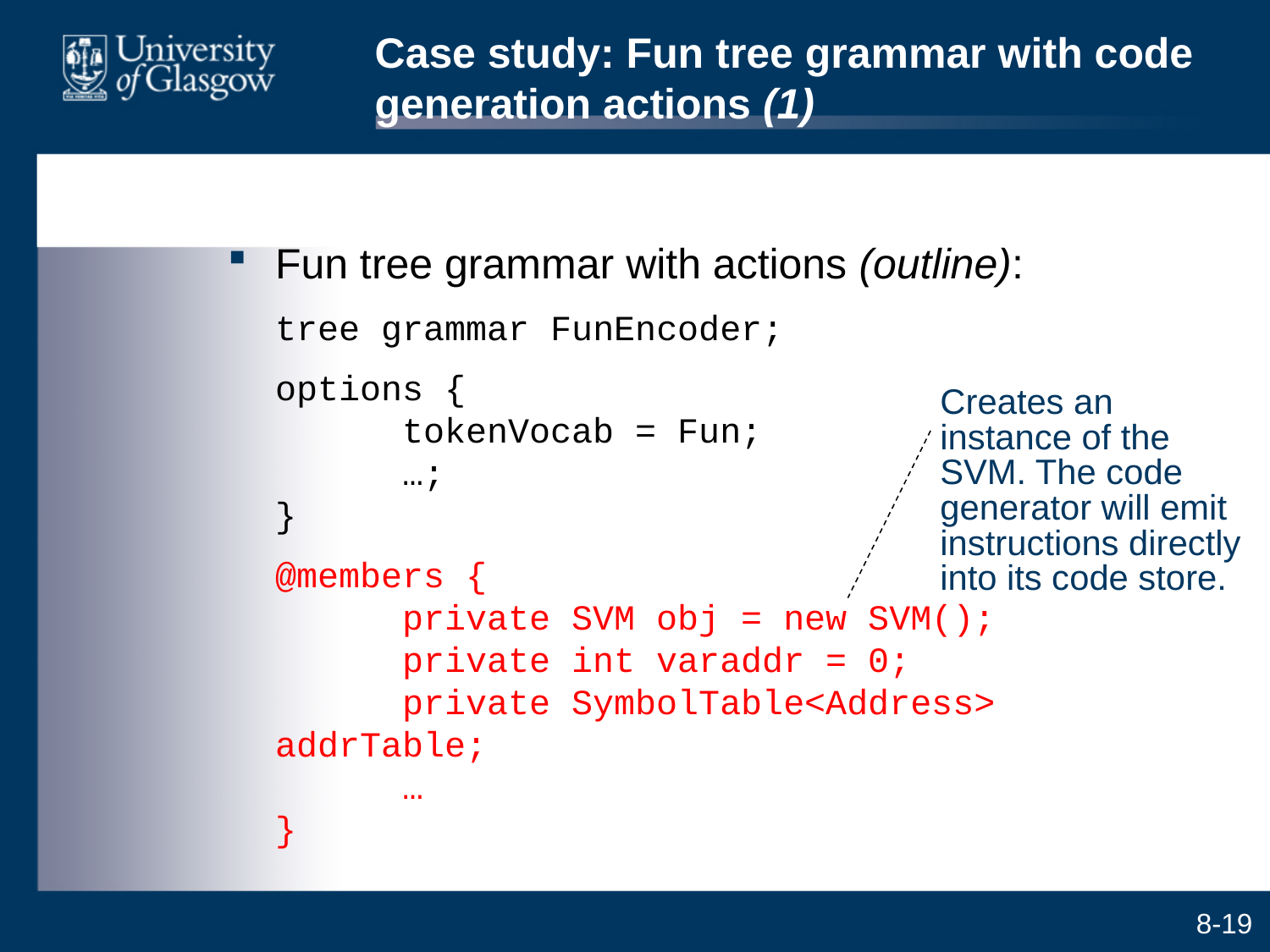

# Case study: Fun tree grammar with code generation actions (1)
Fun tree grammar with actions (outline):
	tree grammar FunEncoder;
	options {
	tokenVocab = Fun;
	…;
}
	@members {
	private SVM obj = new SVM();
	private int varaddr = 0;
	private SymbolTable<Address> addrTable;
	…
}
Creates an instance of the SVM. The code generator will emit instructions directly into its code store.